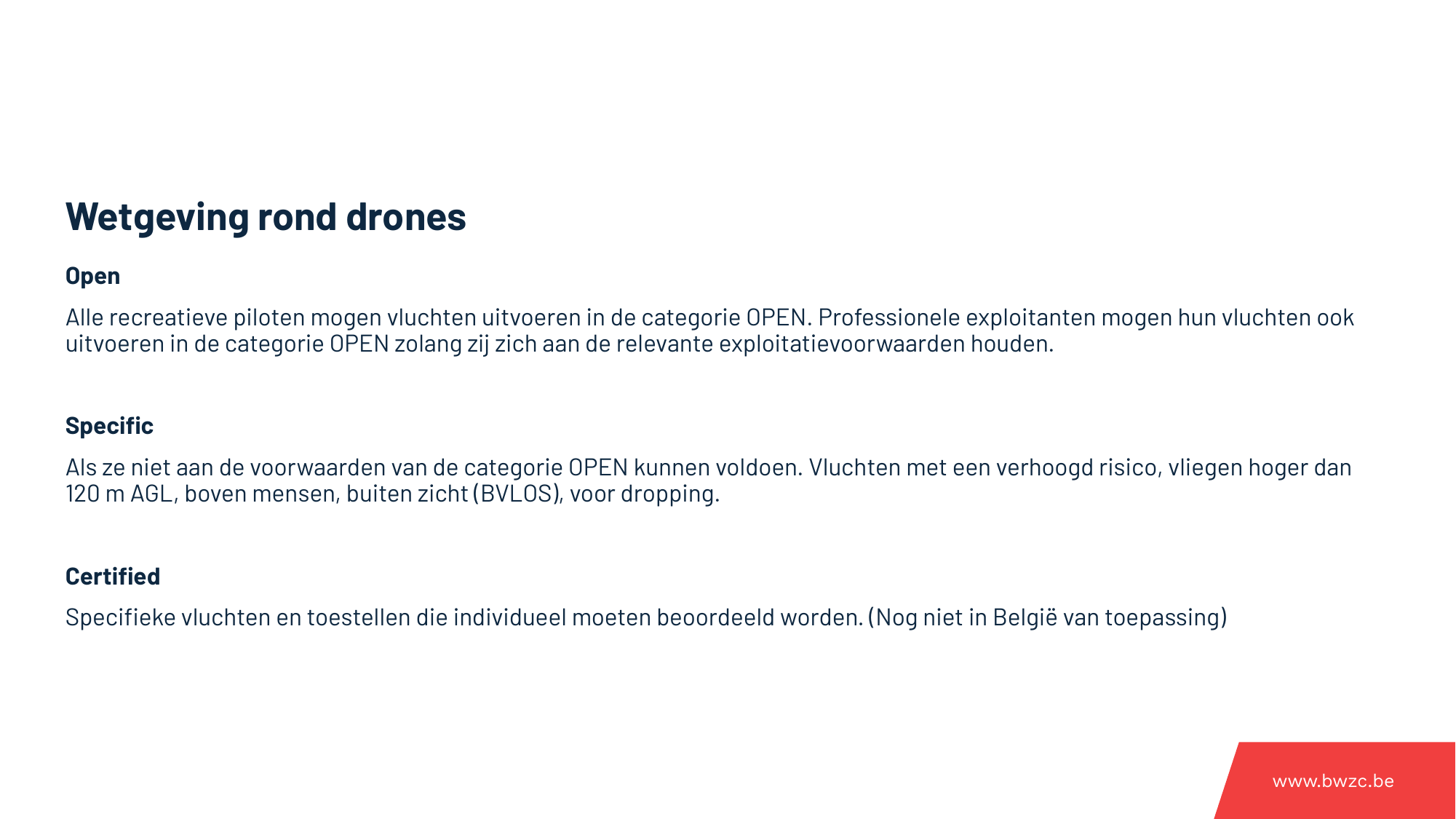

Wetgeving rond drones
Open
Alle recreatieve piloten mogen vluchten uitvoeren in de categorie OPEN. Professionele exploitanten mogen hun vluchten ook uitvoeren in de categorie OPEN zolang zij zich aan de relevante exploitatievoorwaarden houden.

Specific
Als ze niet aan de voorwaarden van de categorie OPEN kunnen voldoen. Vluchten met een verhoogd risico, vliegen hoger dan 120 m AGL, boven mensen, buiten zicht (BVLOS), voor dropping.

Certified
Specifieke vluchten en toestellen die individueel moeten beoordeeld worden. (Nog niet in België van toepassing)